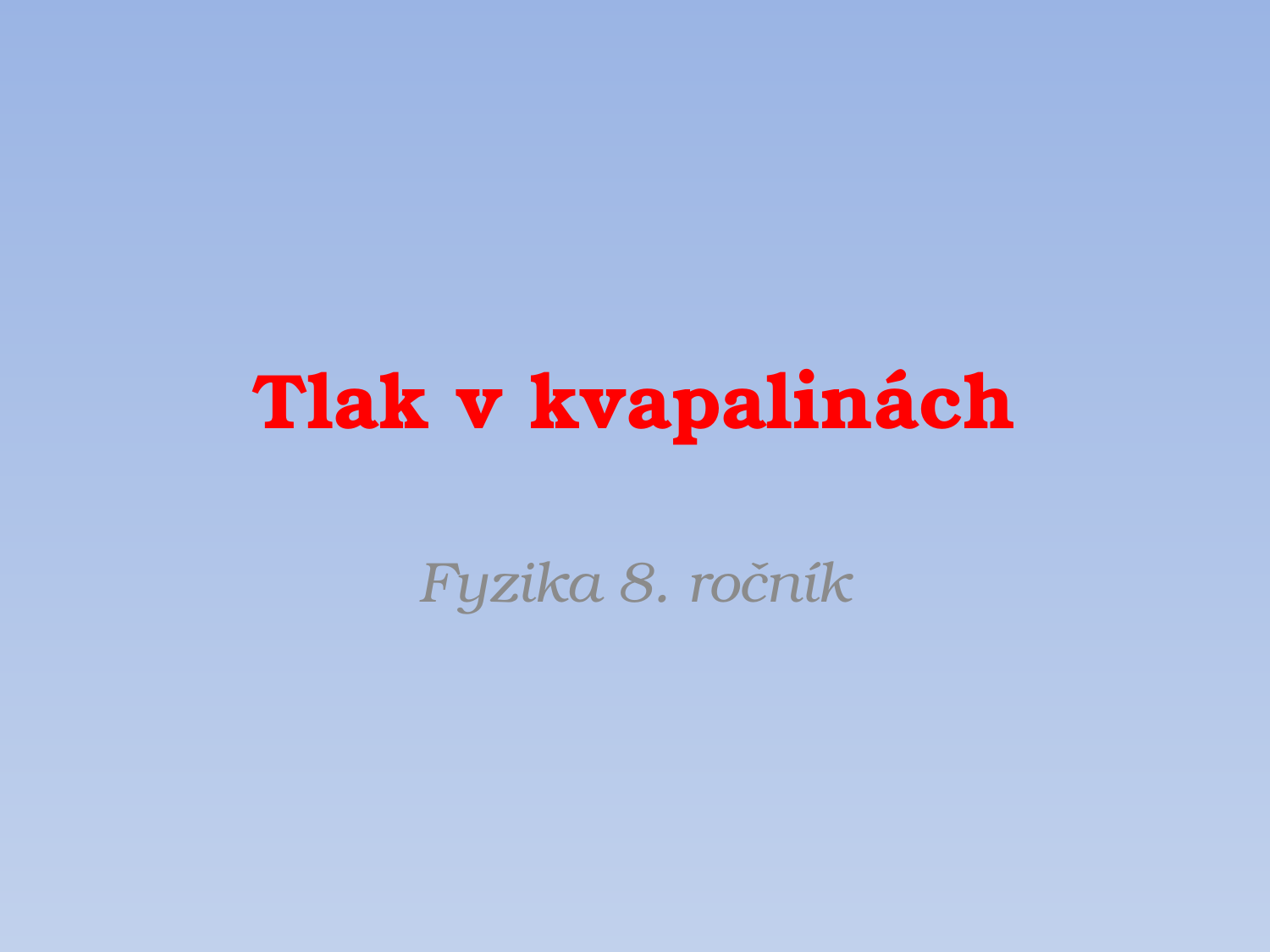

# Tlak v kvapalinách
Fyzika 8. ročník